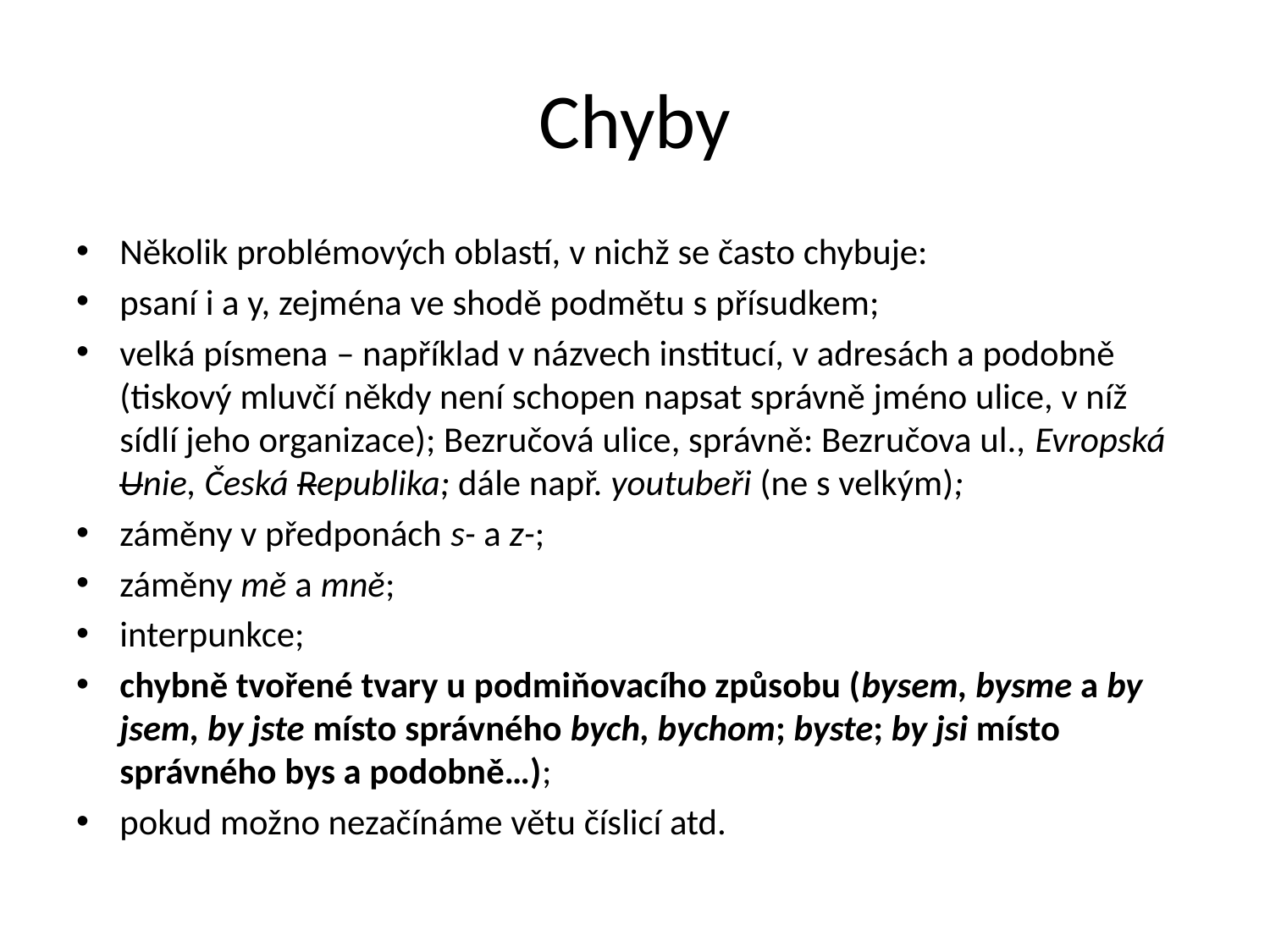

# Chyby
Několik problémových oblastí, v nichž se často chybuje:
psaní i a y, zejména ve shodě podmětu s přísudkem;
velká písmena – například v názvech institucí, v adresách a podobně (tiskový mluvčí někdy není schopen napsat správně jméno ulice, v níž sídlí jeho organizace); Bezručová ulice, správně: Bezručova ul., Evropská Unie, Česká Republika; dále např. youtubeři (ne s velkým);
záměny v předponách s- a z-;
záměny mě a mně;
interpunkce;
chybně tvořené tvary u podmiňovacího způsobu (bysem, bysme a by jsem, by jste místo správného bych, bychom; byste; by jsi místo správného bys a podobně…);
pokud možno nezačínáme větu číslicí atd.